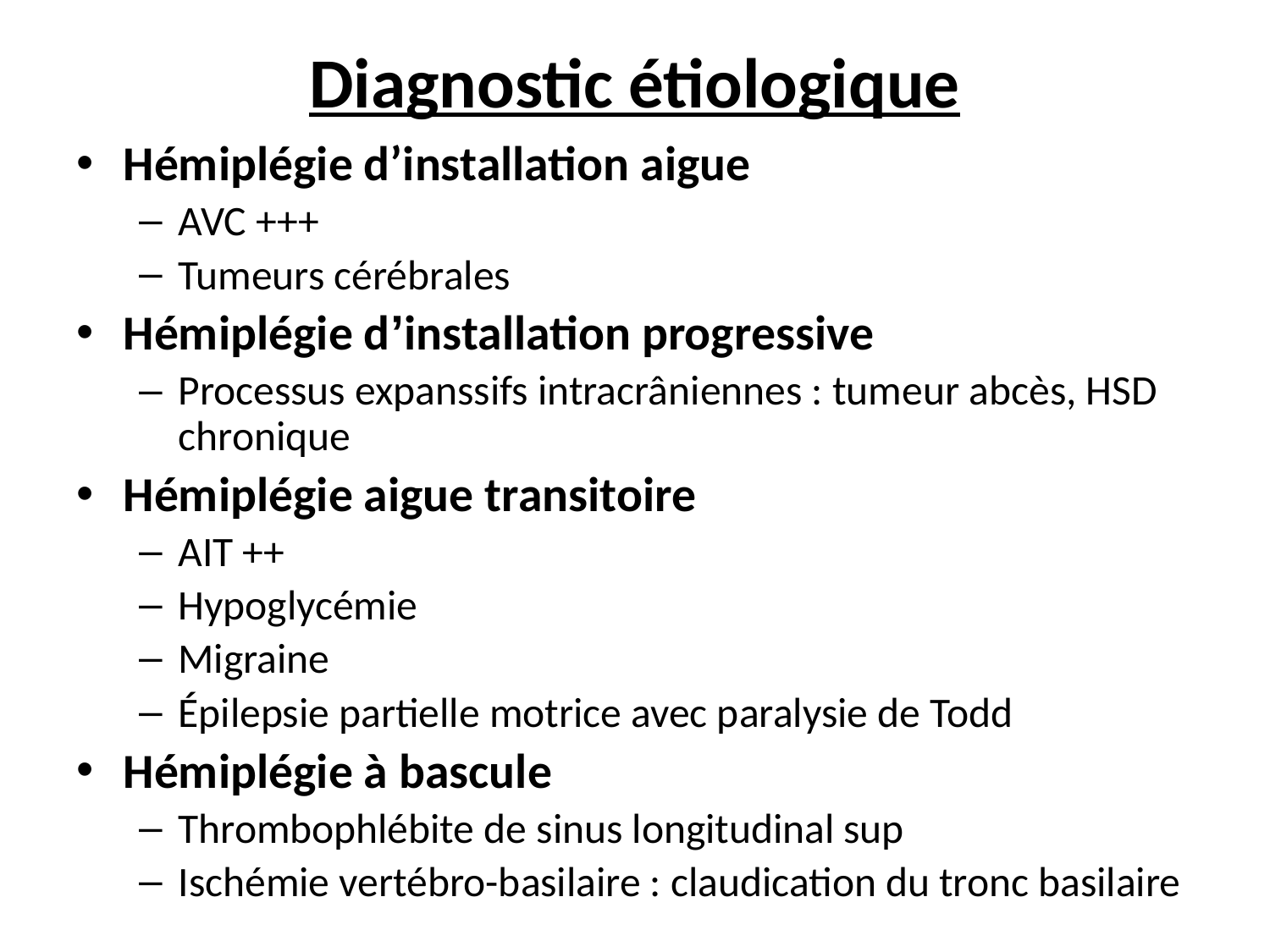

# Diagnostic étiologique
Hémiplégie d’installation aigue
AVC +++
Tumeurs cérébrales
Hémiplégie d’installation progressive
Processus expanssifs intracrâniennes : tumeur abcès, HSD chronique
Hémiplégie aigue transitoire
AIT ++
Hypoglycémie
Migraine
Épilepsie partielle motrice avec paralysie de Todd
Hémiplégie à bascule
Thrombophlébite de sinus longitudinal sup
Ischémie vertébro-basilaire : claudication du tronc basilaire